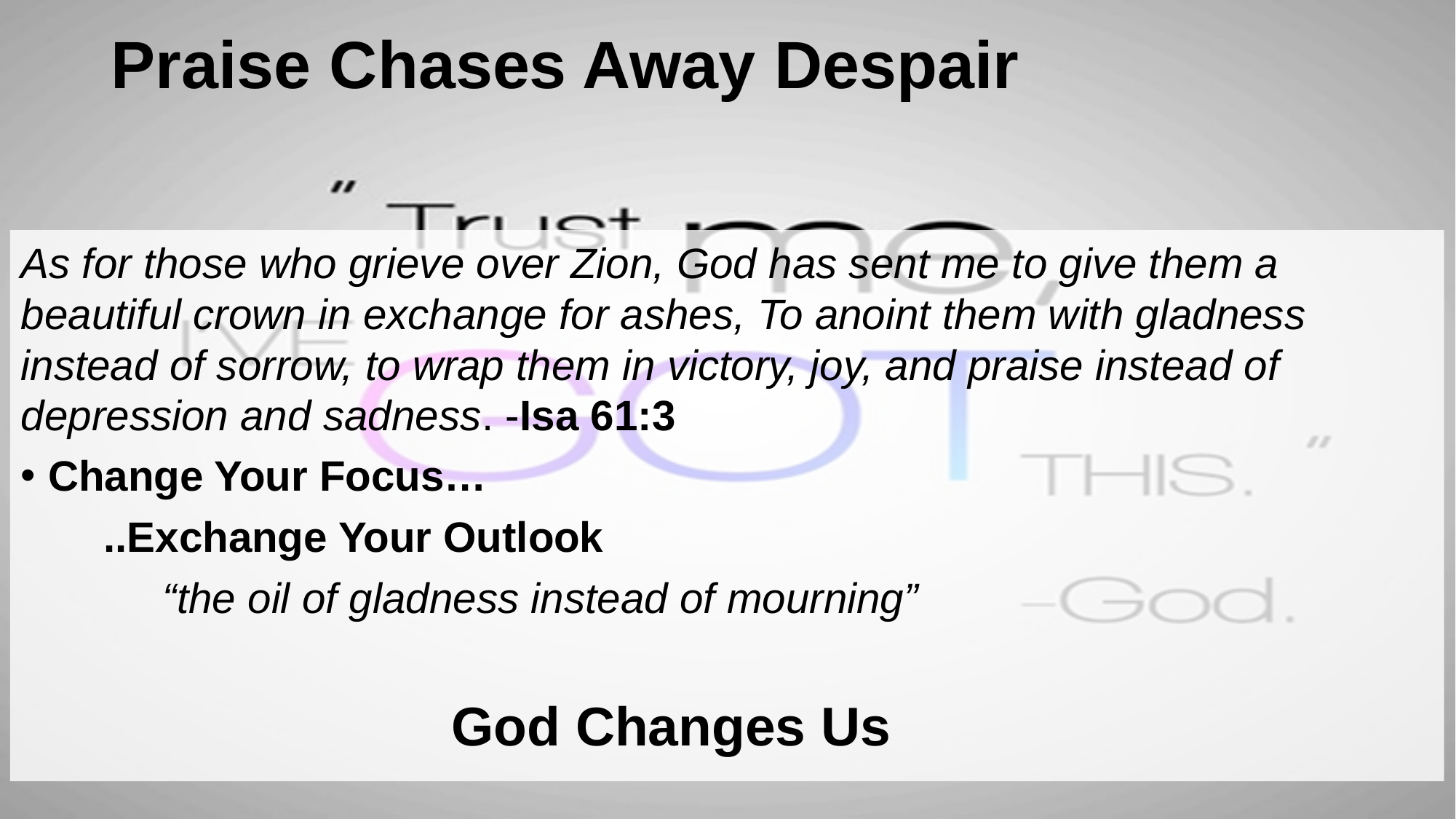

# Praise Chases Away Despair
As for those who grieve over Zion, God has sent me to give them a beautiful crown in exchange for ashes, To anoint them with gladness instead of sorrow, to wrap them in victory, joy, and praise instead of depression and sadness. -Isa 61:3
Change Your Focus…
       ..Exchange Your Outlook
            “the oil of gladness instead of mourning”

                                God Changes Us